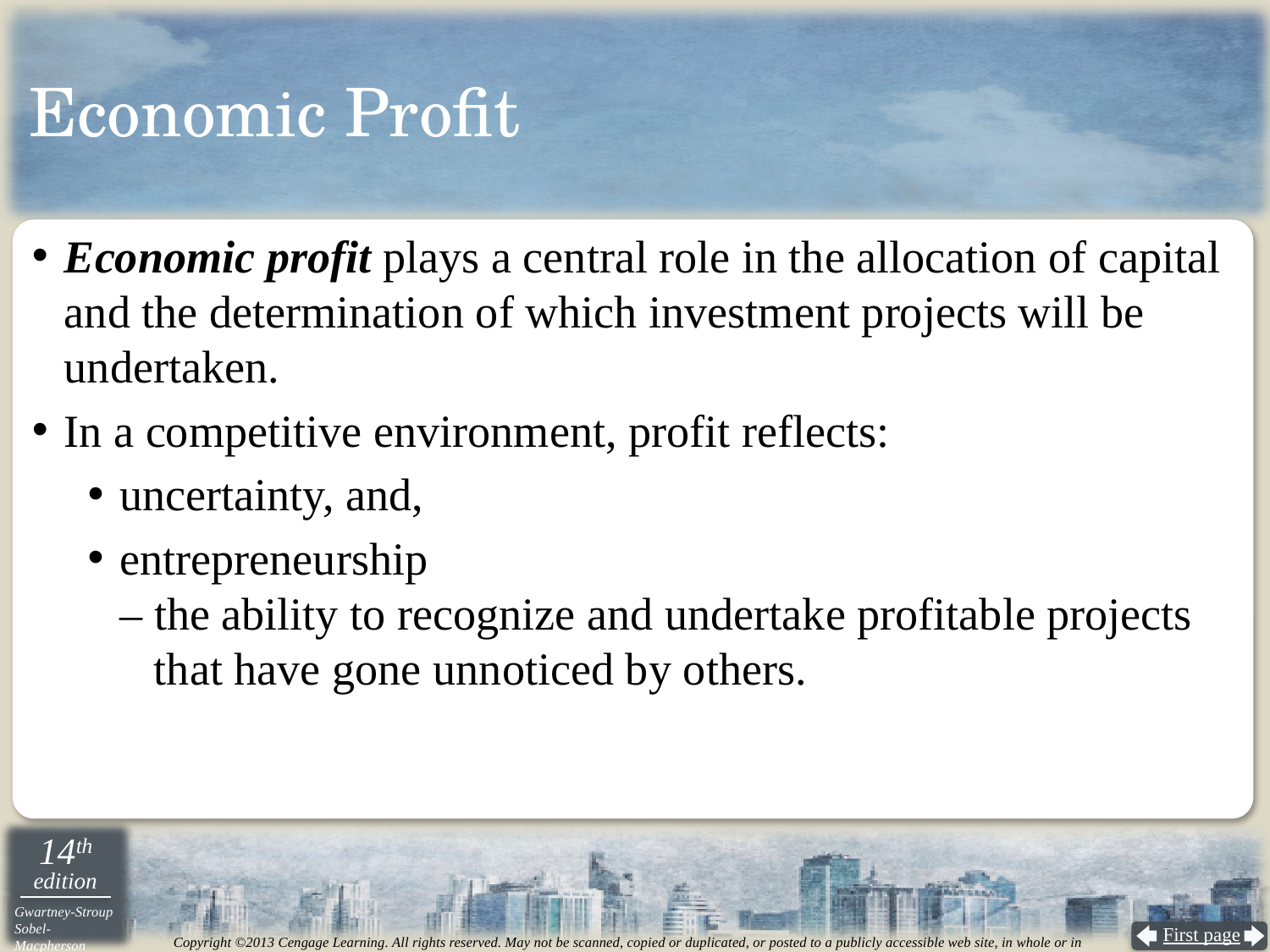

Economic Profit

Economic profit plays a central role in the allocation of capital and the determination of which investment projects will be undertaken.
In a competitive environment, profit reflects:
uncertainty, and,
entrepreneurship
– the ability to recognize and undertake profitable projects
   that have gone unnoticed by others.